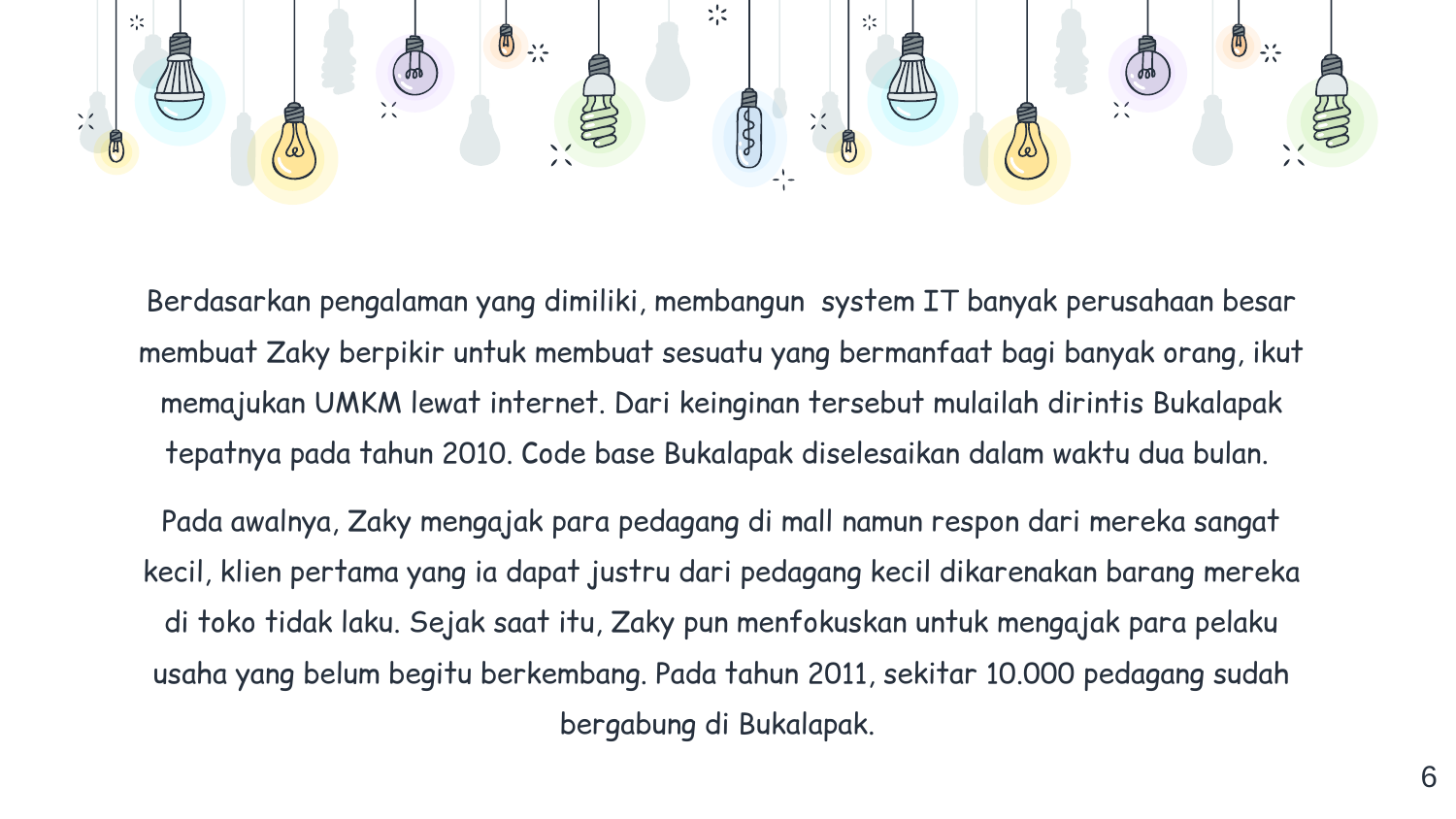

Berdasarkan pengalaman yang dimiliki, membangun  system IT banyak perusahaan besar membuat Zaky berpikir untuk membuat sesuatu yang bermanfaat bagi banyak orang, ikut memajukan UMKM lewat internet. Dari keinginan tersebut mulailah dirintis Bukalapak tepatnya pada tahun 2010. Code base Bukalapak diselesaikan dalam waktu dua bulan.
Pada awalnya, Zaky mengajak para pedagang di mall namun respon dari mereka sangat kecil, klien pertama yang ia dapat justru dari pedagang kecil dikarenakan barang mereka di toko tidak laku. Sejak saat itu, Zaky pun menfokuskan untuk mengajak para pelaku usaha yang belum begitu berkembang. Pada tahun 2011, sekitar 10.000 pedagang sudah bergabung di Bukalapak.

6